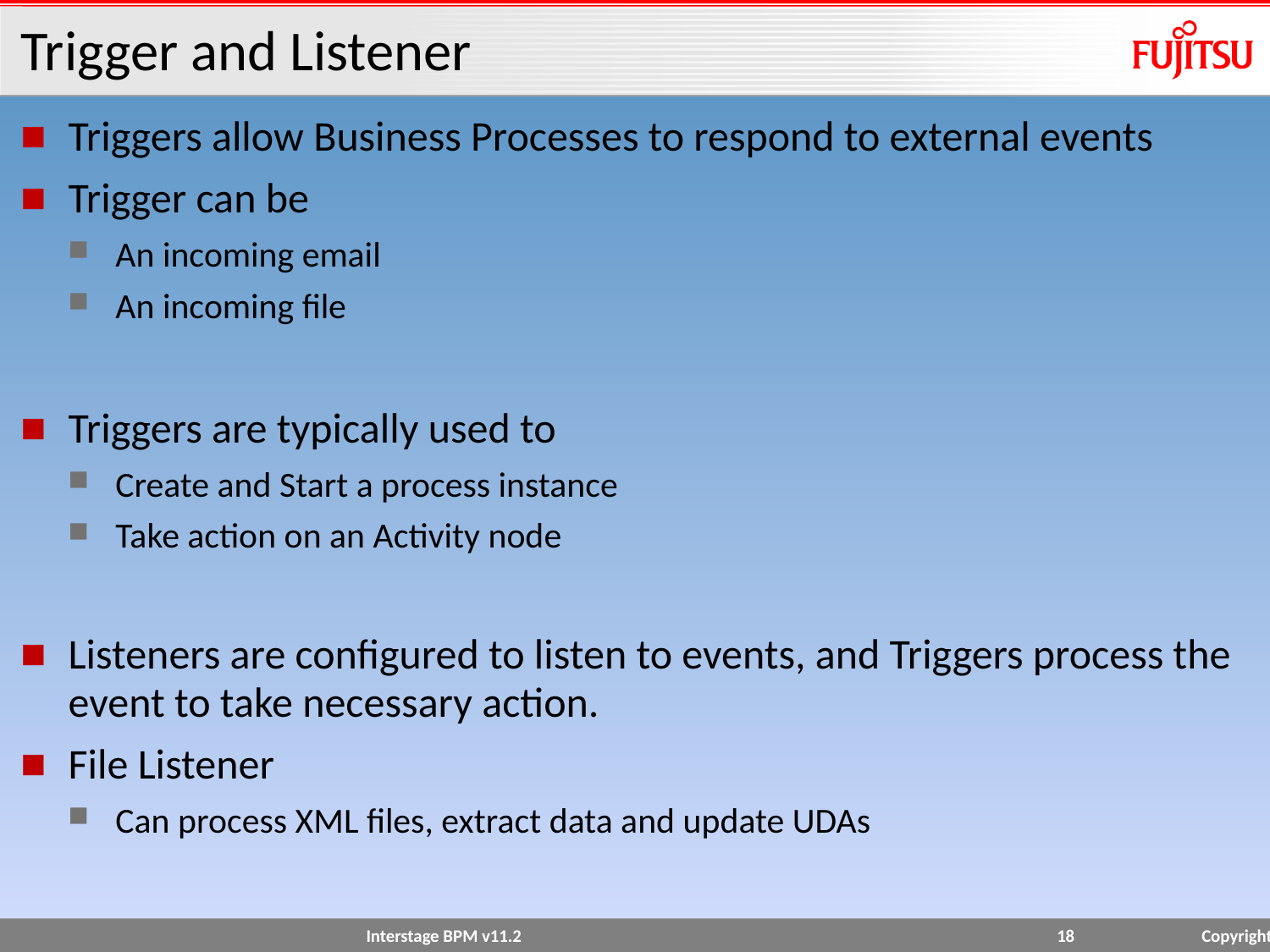

# Trigger and Listener
Triggers allow Business Processes to respond to external events
Trigger can be
An incoming email
An incoming file

Triggers are typically used to
Create and Start a process instance
Take action on an Activity node

Listeners are configured to listen to events, and Triggers process the event to take necessary action.
File Listener
Can process XML files, extract data and update UDAs